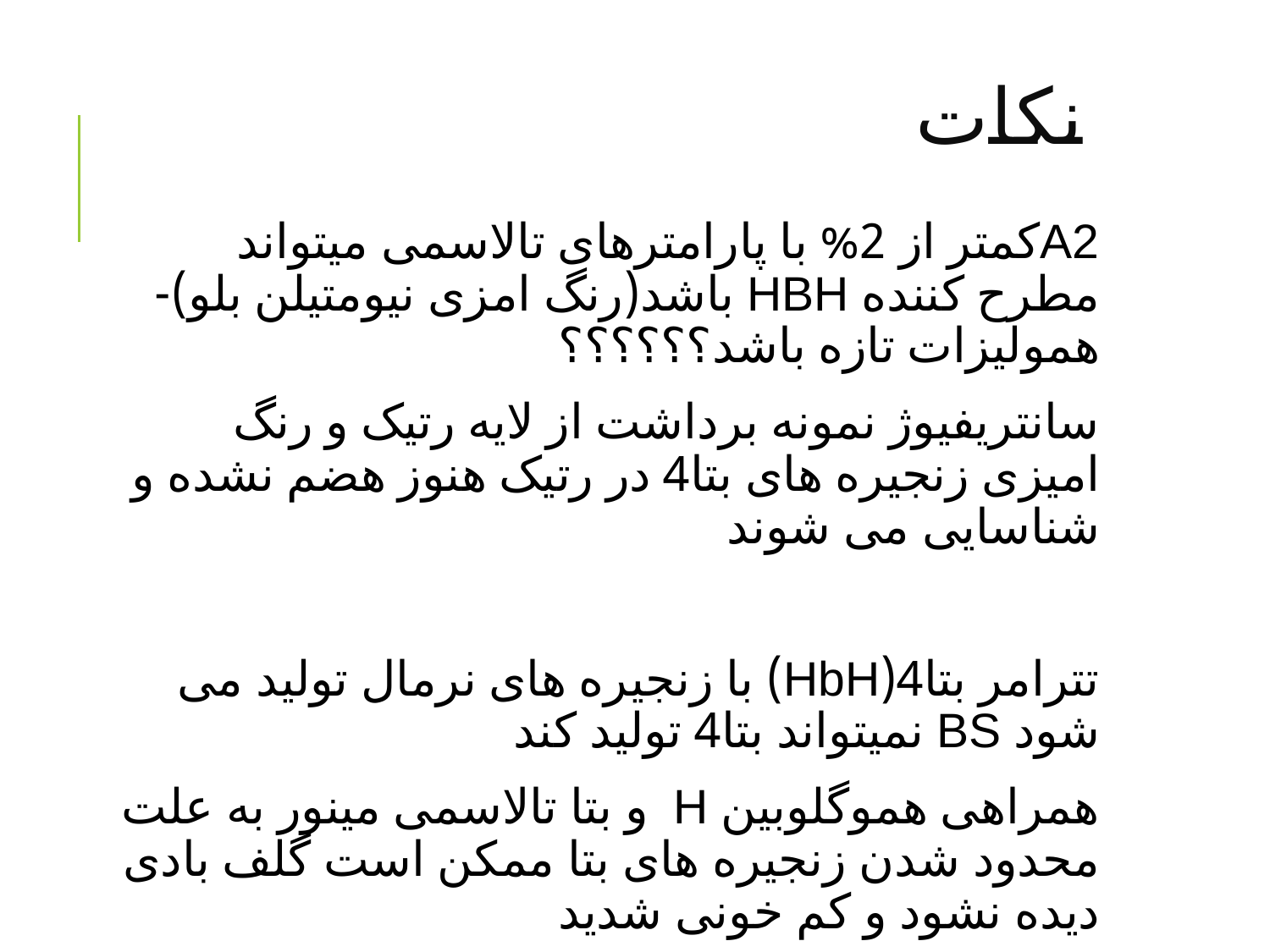

# نکات
A2کمتر از 2% با پارامترهای تالاسمی میتواند مطرح کننده HBH باشد(رنگ امزی نیومتیلن بلو)-همولیزات تازه باشد؟؟؟؟؟؟
سانتریفیوژ نمونه برداشت از لایه رتیک و رنگ امیزی زنجیره های بتا4 در رتیک هنوز هضم نشده و  شناسایی می شوند

تترامر بتا4(HbH) با زنجیره های نرمال تولید می شود BS نمیتواند بتا4 تولید کند
همراهی هموگلوبین H  و بتا تالاسمی مینور به علت محدود شدن زنجیره های بتا ممکن است گلف بادی دیده نشود و کم خونی شدید